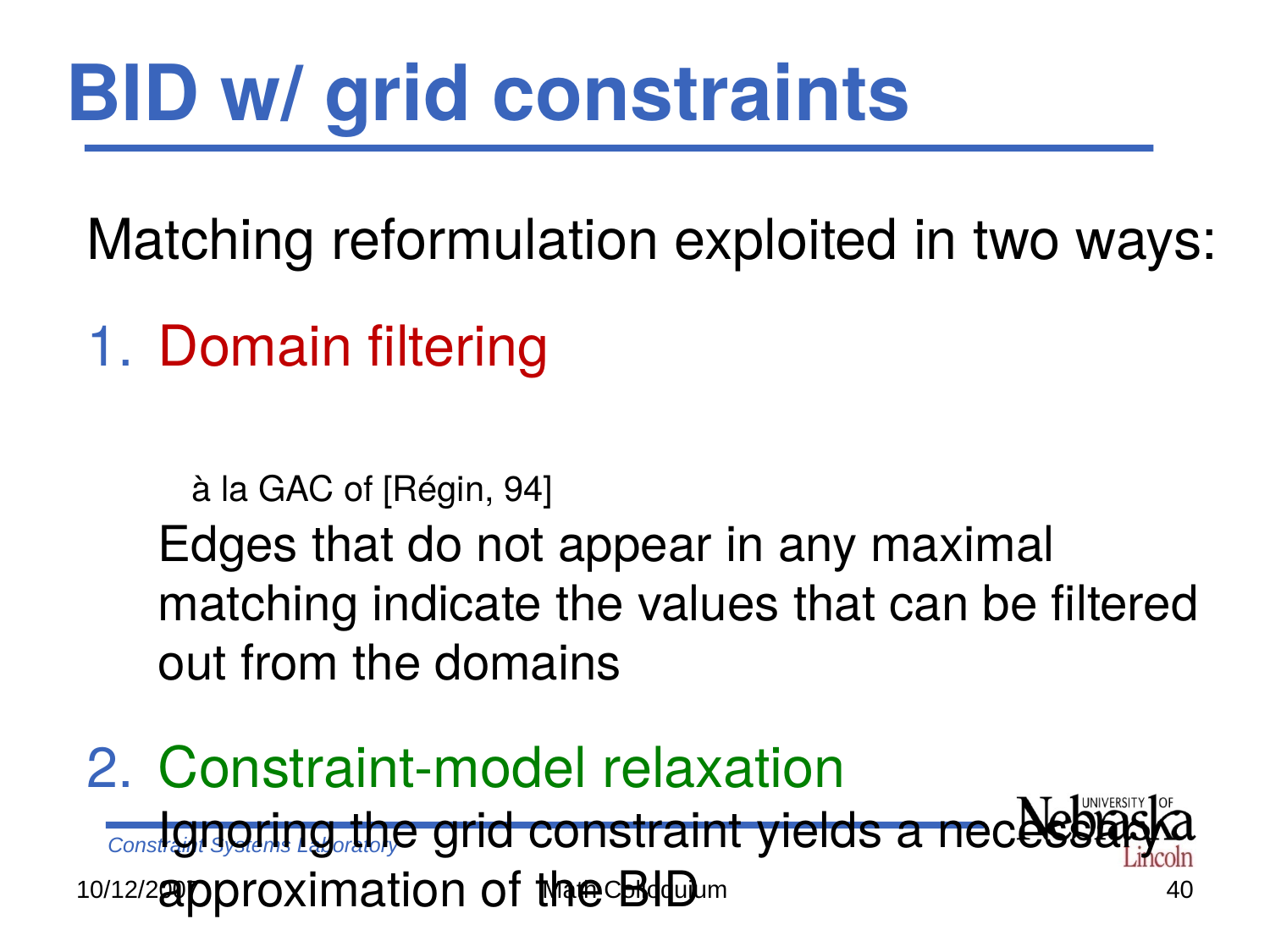

# BID w/ grid constraints
Matching reformulation exploited in two ways:

Domain filtering 	 à la GAC of [Régin, 94]
Edges that do not appear in any maximal matching indicate the values that can be filtered out from the domains

Constraint-model relaxation
Ignoring the grid constraint yields a necessary approximation of the BID
10/12/2007
Math Colloquium
40